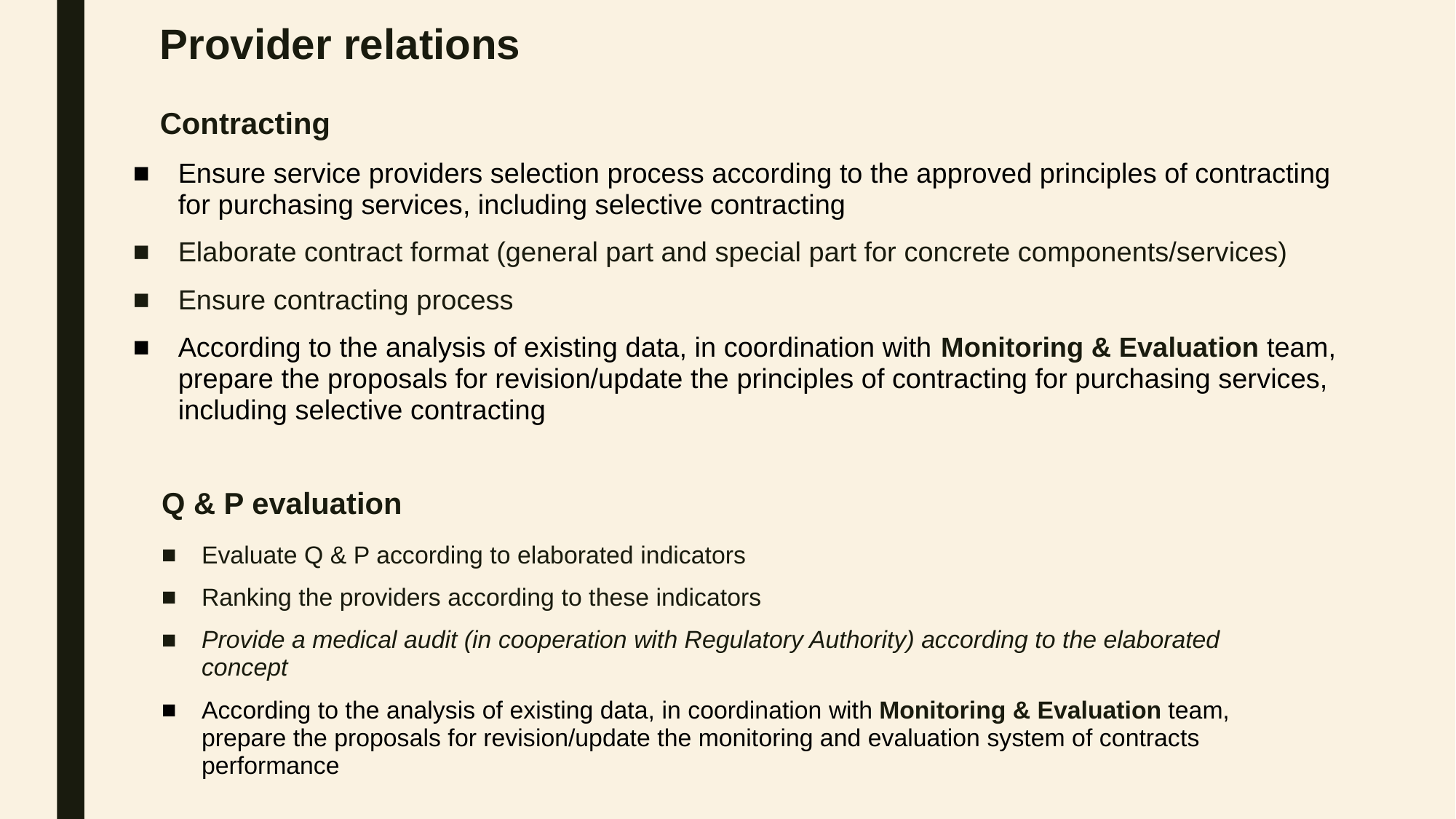

# Provider relations
Contracting
Ensure service providers selection process according to the approved principles of contracting for purchasing services, including selective contracting
Elaborate contract format (general part and special part for concrete components/services)
Ensure contracting process
According to the analysis of existing data, in coordination with Monitoring & Evaluation team, prepare the proposals for revision/update the principles of contracting for purchasing services, including selective contracting

Q & P evaluation
Evaluate Q & P according to elaborated indicators
Ranking the providers according to these indicators
Provide a medical audit (in cooperation with Regulatory Authority) according to the elaborated concept
According to the analysis of existing data, in coordination with Monitoring & Evaluation team, prepare the proposals for revision/update the monitoring and evaluation system of contracts performance